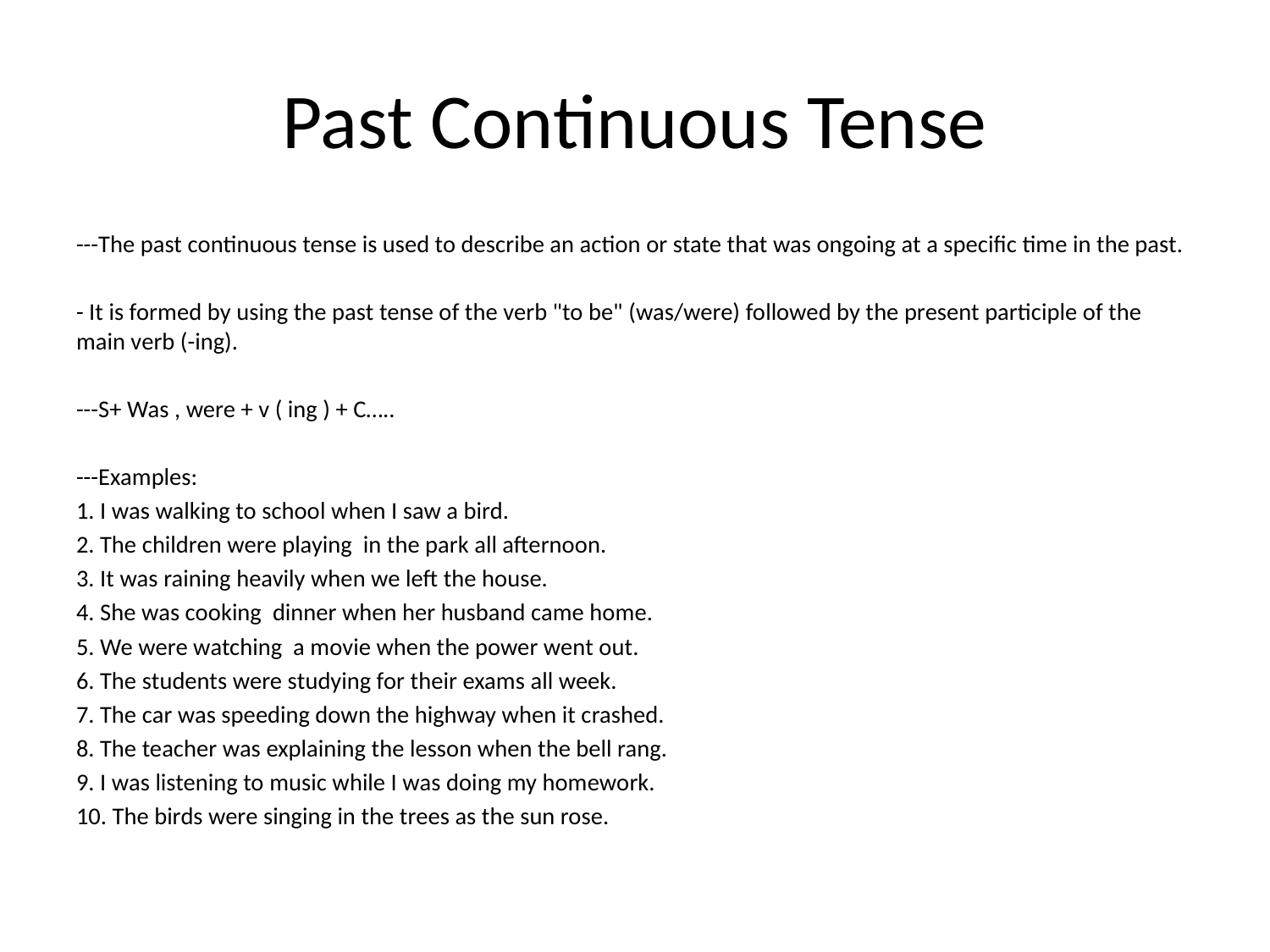

# Past Continuous Tense
---The past continuous tense is used to describe an action or state that was ongoing at a specific time in the past.

- It is formed by using the past tense of the verb "to be" (was/were) followed by the present participle of the main verb (-ing).

---S+ Was , were + v ( ing ) + C…..

---Examples:
1. I was walking to school when I saw a bird.
2. The children were playing  in the park all afternoon.
3. It was raining heavily when we left the house.
4. She was cooking  dinner when her husband came home.
5. We were watching  a movie when the power went out.
6. The students were studying for their exams all week.
7. The car was speeding down the highway when it crashed.
8. The teacher was explaining the lesson when the bell rang.
9. I was listening to music while I was doing my homework.
10. The birds were singing in the trees as the sun rose.